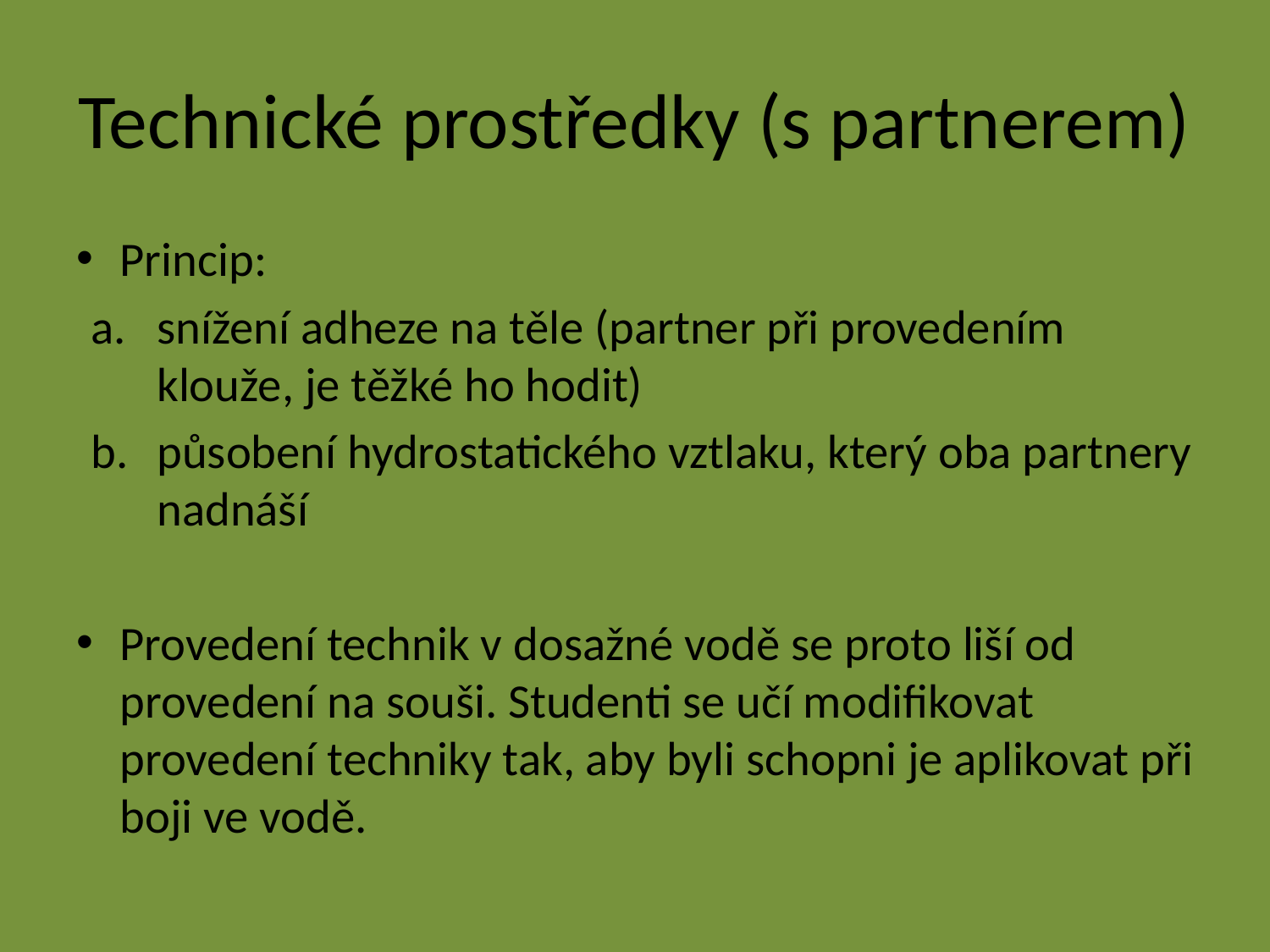

# Technické prostředky (s partnerem)
Princip:
snížení adheze na těle (partner při provedením klouže, je těžké ho hodit)
působení hydrostatického vztlaku, který oba partnery nadnáší

Provedení technik v dosažné vodě se proto liší od provedení na souši. Studenti se učí modifikovat provedení techniky tak, aby byli schopni je aplikovat při boji ve vodě.